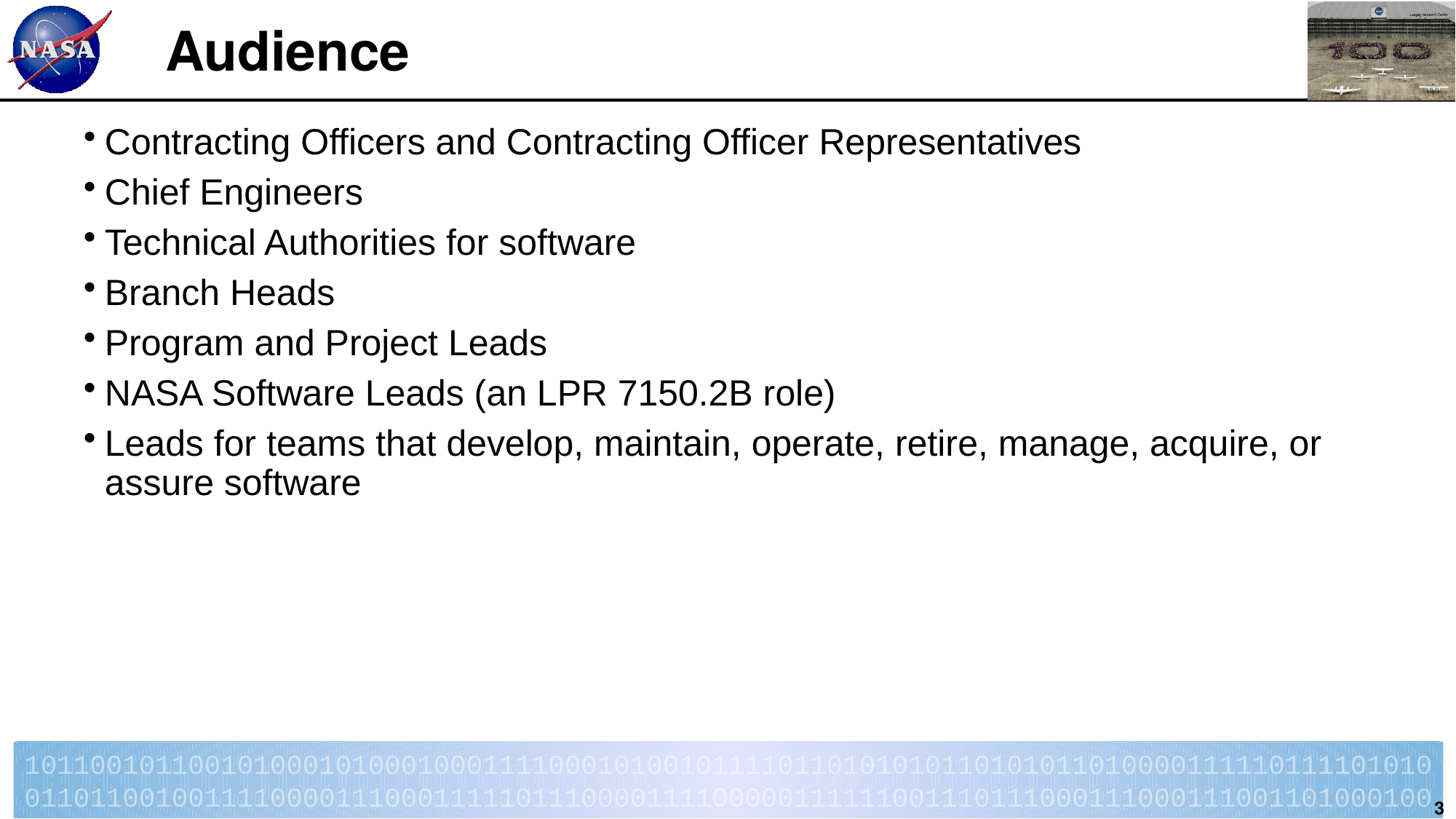

# Audience
Contracting Officers and Contracting Officer Representatives
Chief Engineers
Technical Authorities for software
Branch Heads
Program and Project Leads
NASA Software Leads (an LPR 7150.2B role)
Leads for teams that develop, maintain, operate, retire, manage, acquire, or assure software